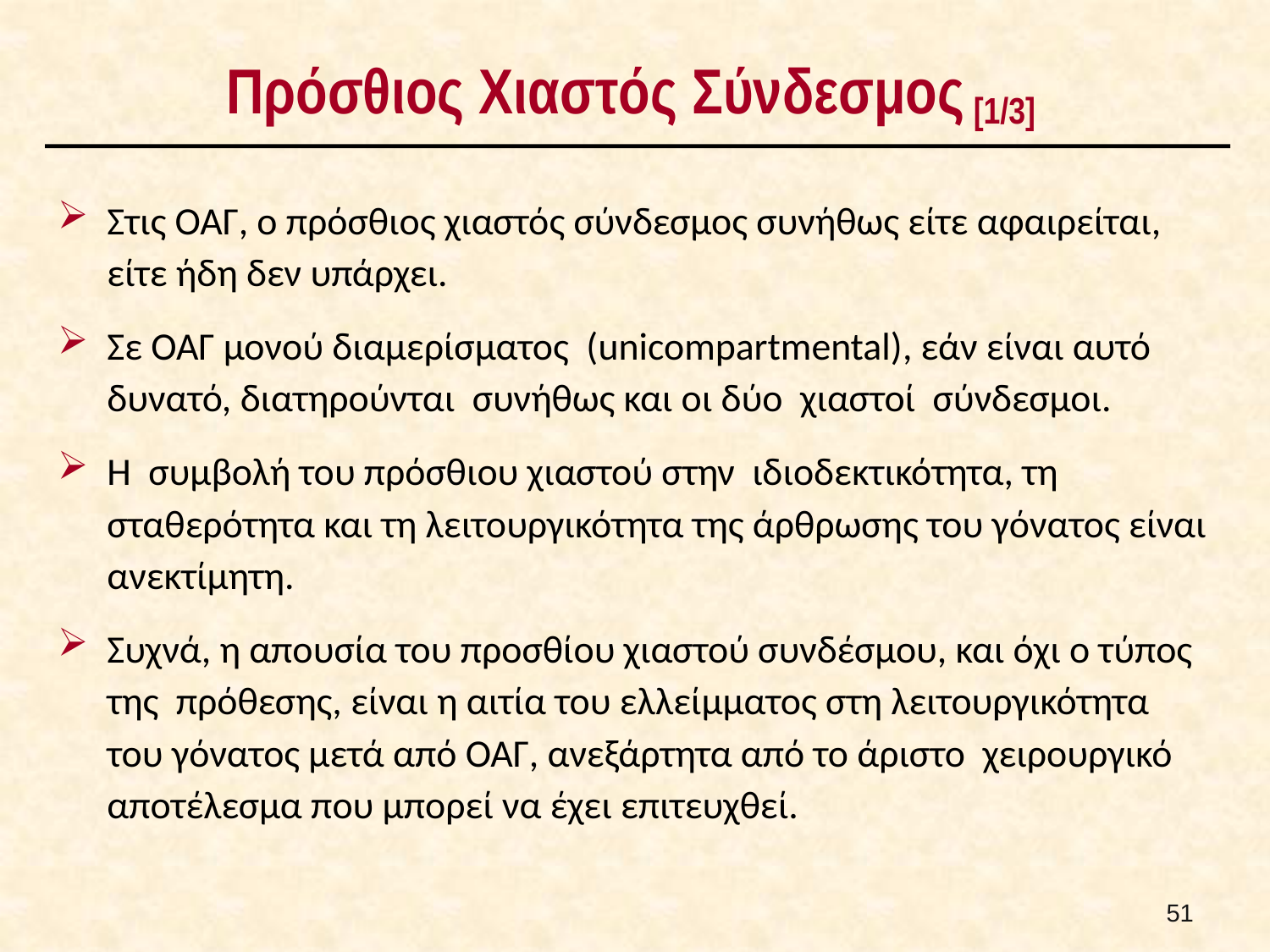

# Πρόσθιος Χιαστός Σύνδεσμος [1/3]
Στις ΟΑΓ, ο πρόσθιος χιαστός σύνδεσμος συνήθως είτε αφαιρείται, είτε ήδη δεν υπάρχει.
Σε ΟΑΓ μονού διαμερίσματος  (unicompartmental), εάν είναι αυτό δυνατό, διατηρούνται  συνήθως και οι δύο  χιαστοί  σύνδεσμοι.
Η  συμβολή του πρόσθιου χιαστού στην  ιδιοδεκτικότητα, τη σταθερότητα και τη λειτουργικότητα της άρθρωσης του γόνατος είναι ανεκτίμητη.
Συχνά, η απουσία του προσθίου χιαστού συνδέσμου, και όχι ο τύπος της  πρόθεσης, είναι η αιτία του ελλείμματος στη λειτουργικότητα του γόνατος μετά από ΟΑΓ, ανεξάρτητα από το άριστο  χειρουργικό αποτέλεσμα που μπορεί να έχει επιτευχθεί.
51